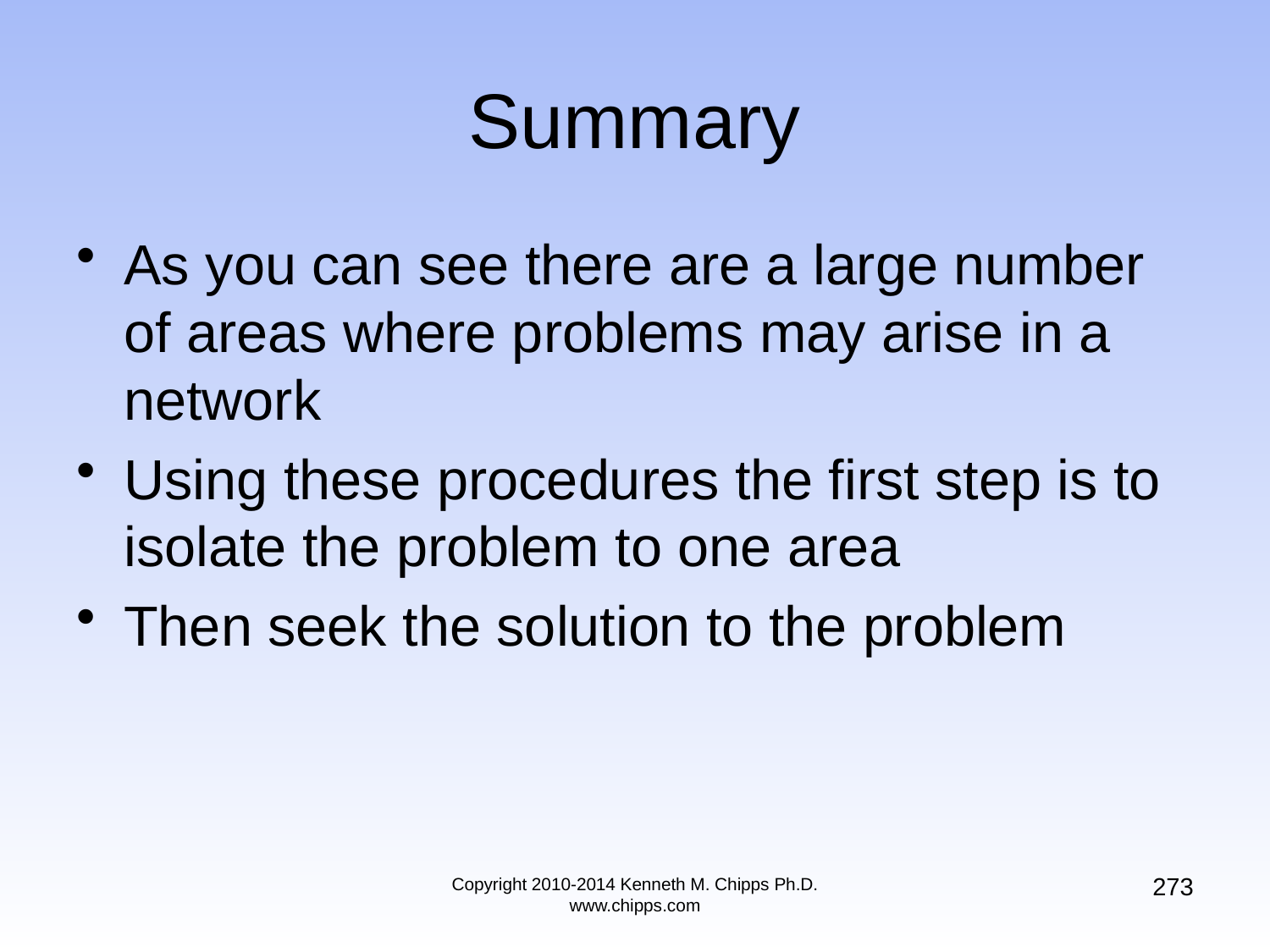

# Summary
As you can see there are a large number of areas where problems may arise in a network
Using these procedures the first step is to isolate the problem to one area
Then seek the solution to the problem
273
Copyright 2010-2014 Kenneth M. Chipps Ph.D. www.chipps.com